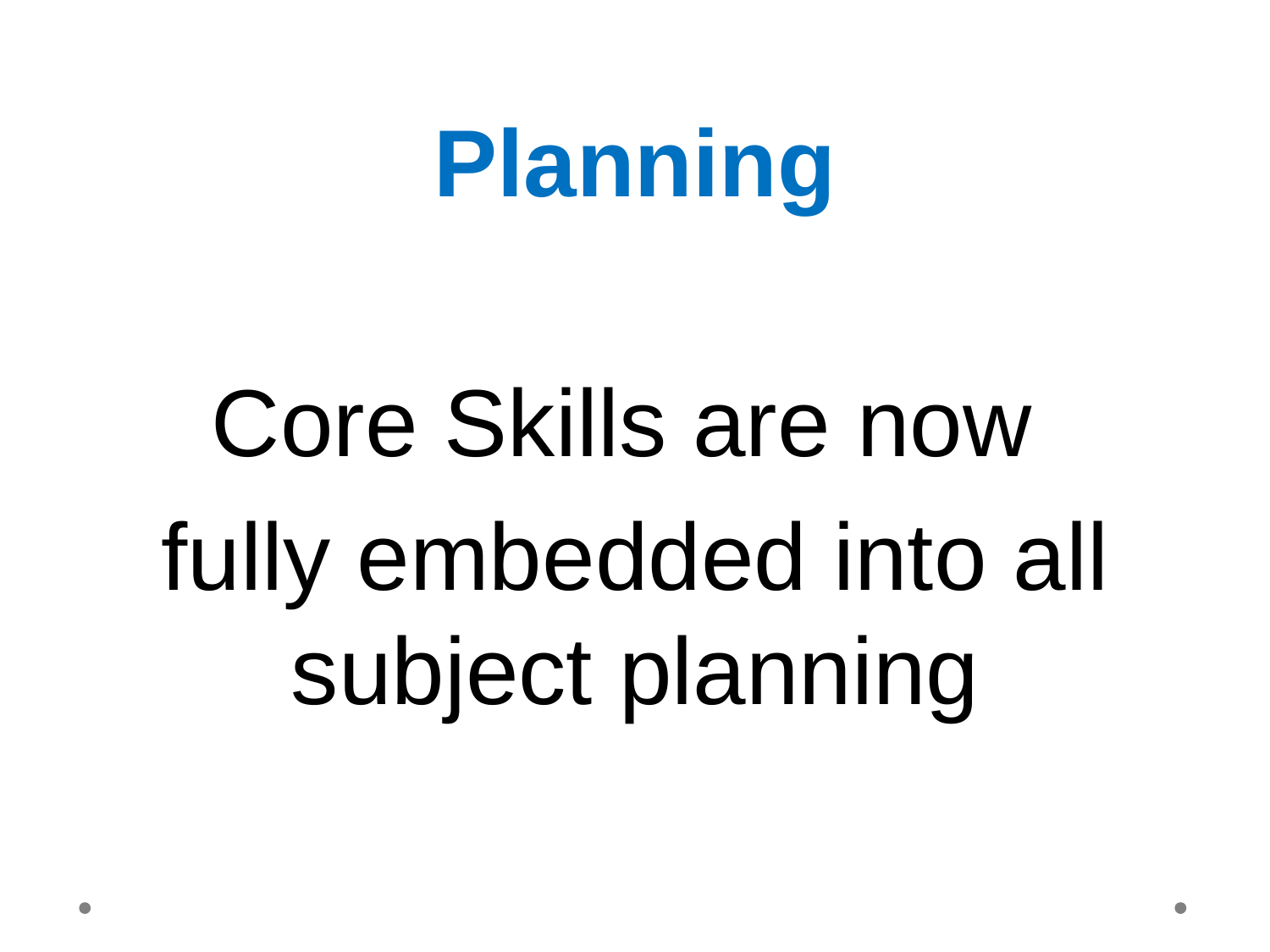

# Planning

Core Skills are now
fully embedded into all subject planning